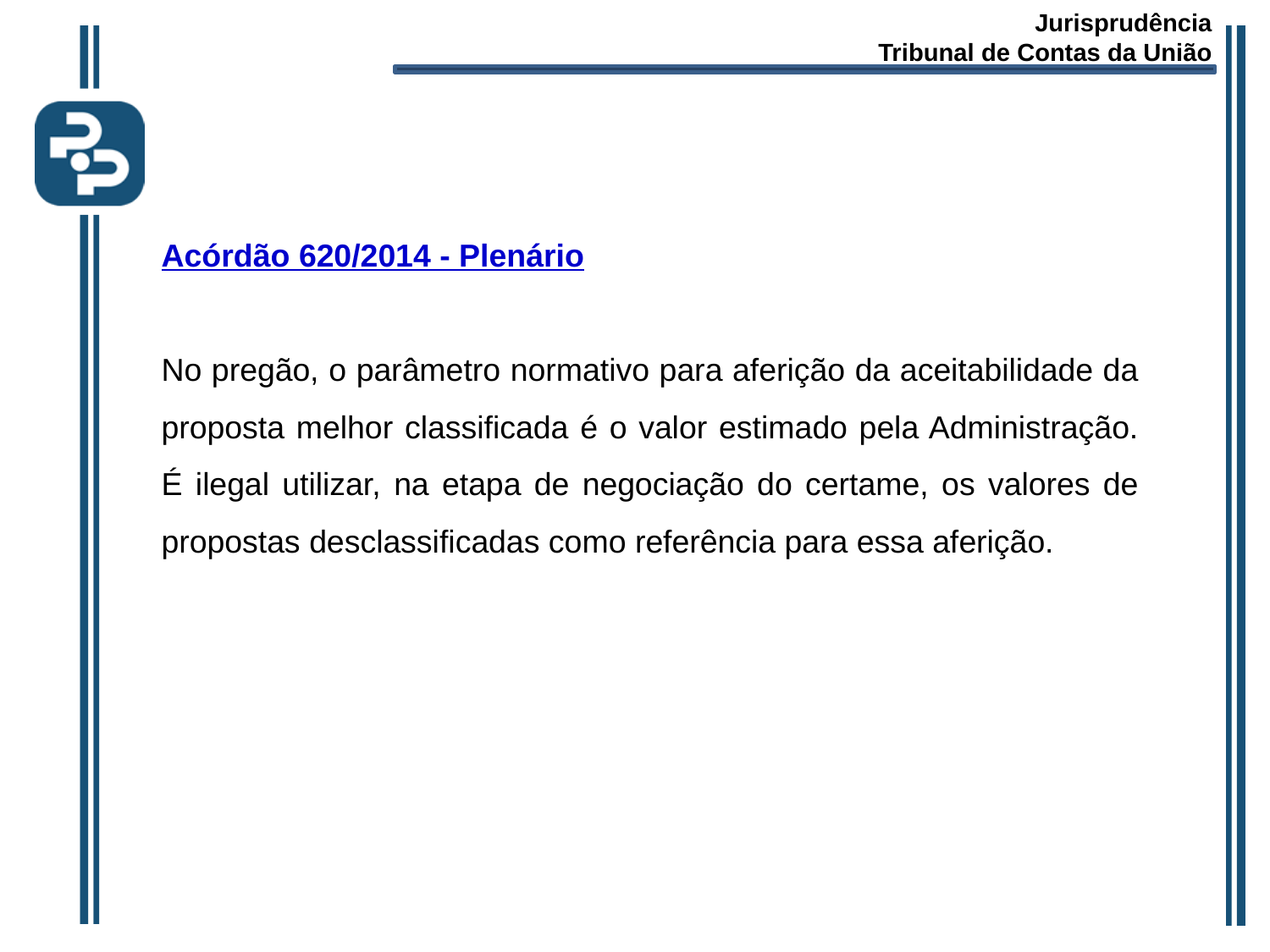

Jurisprudência
Tribunal de Contas da União

Acórdão 620/2014 - Plenário

No pregão, o parâmetro normativo para aferição da aceitabilidade da proposta melhor classificada é o valor estimado pela Administração. É ilegal utilizar, na etapa de negociação do certame, os valores de propostas desclassificadas como referência para essa aferição.